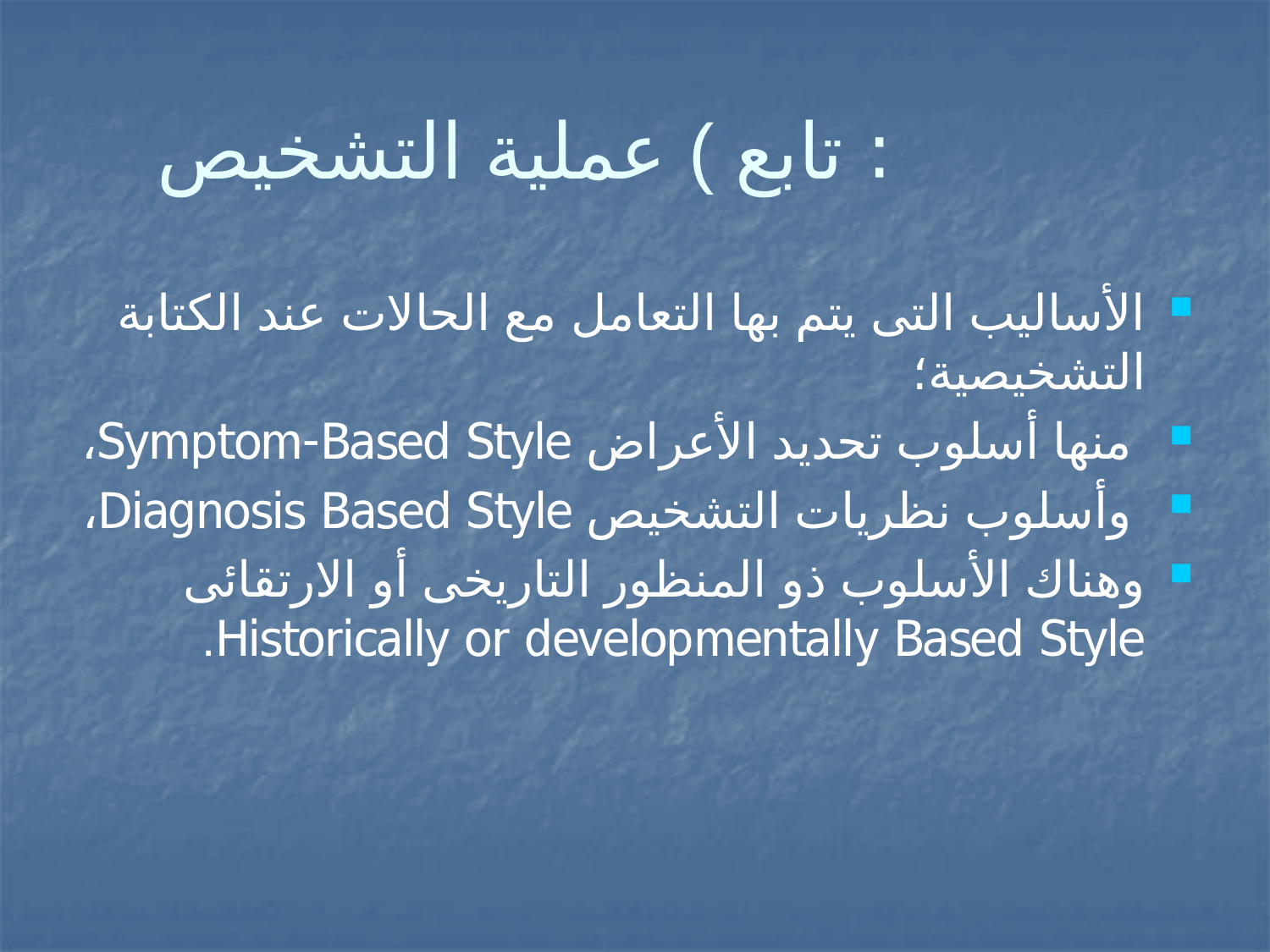

# تابع ) عملية التشخيص :
الأساليب التى يتم بها التعامل مع الحالات عند الكتابة التشخيصية؛
 منها أسلوب تحديد الأعراض Symptom-Based Style،
 وأسلوب نظريات التشخيص Diagnosis Based Style،
وهناك الأسلوب ذو المنظور التاريخى أو الارتقائى Historically or developmentally Based Style.